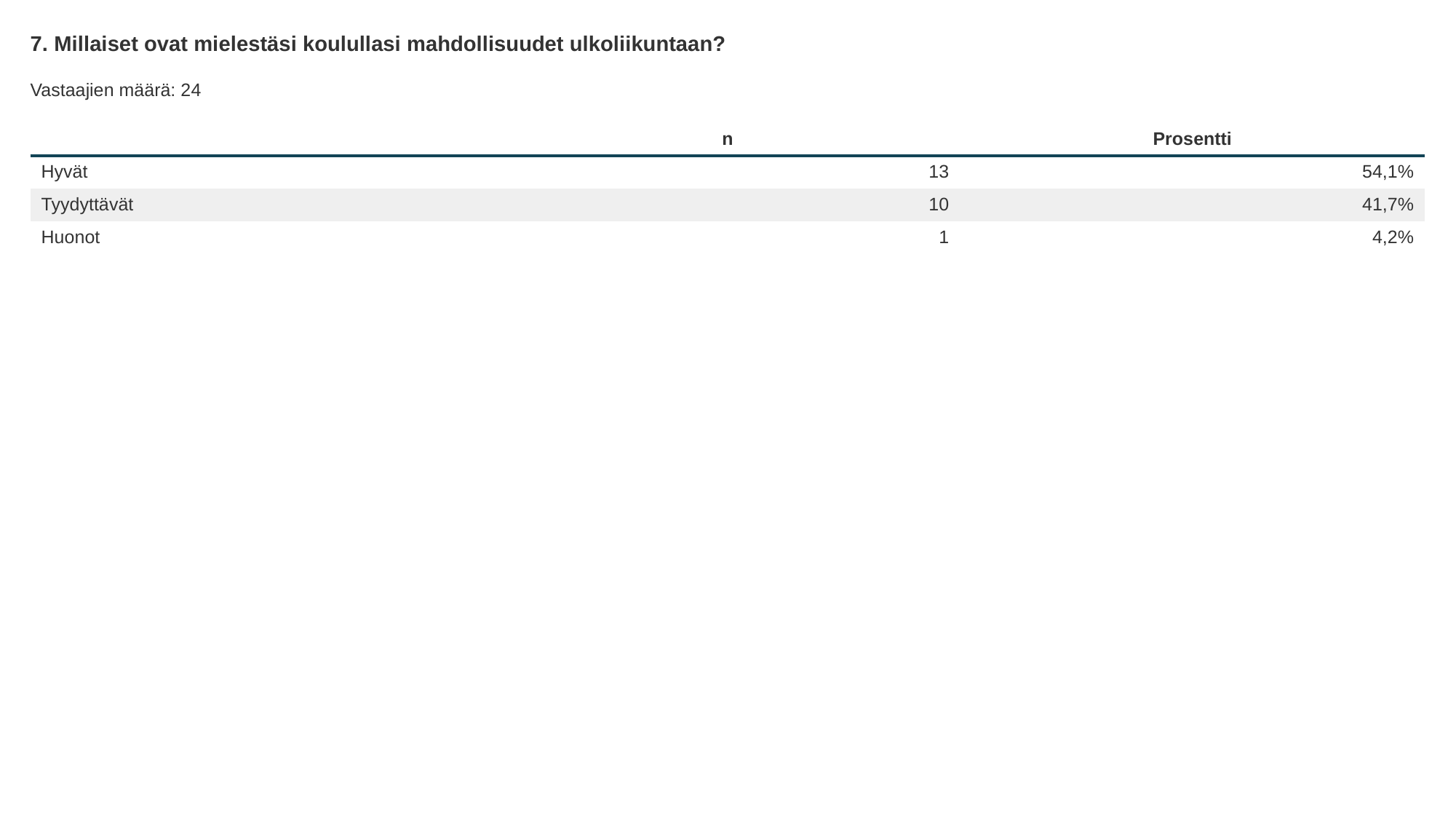

7. Millaiset ovat mielestäsi koulullasi mahdollisuudet ulkoliikuntaan?
Vastaajien määrä: 24
|  | n | Prosentti |
| --- | --- | --- |
| Hyvät | 13 | 54,1% |
| Tyydyttävät | 10 | 41,7% |
| Huonot | 1 | 4,2% |